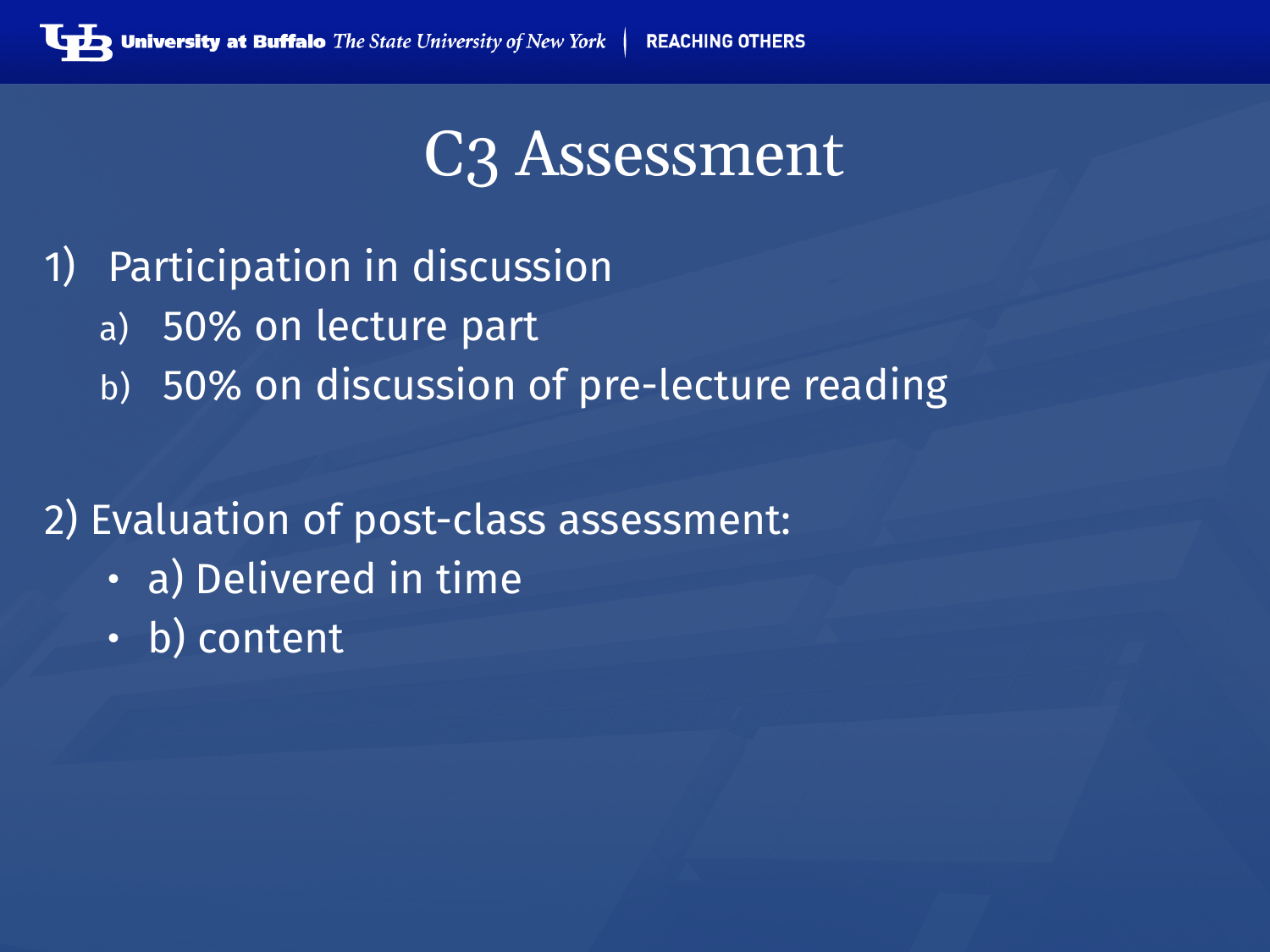

# C3 Assessment
Participation in discussion
50% on lecture part
50% on discussion of pre-lecture reading

2) Evaluation of post-class assessment:
a) Delivered in time
b) content